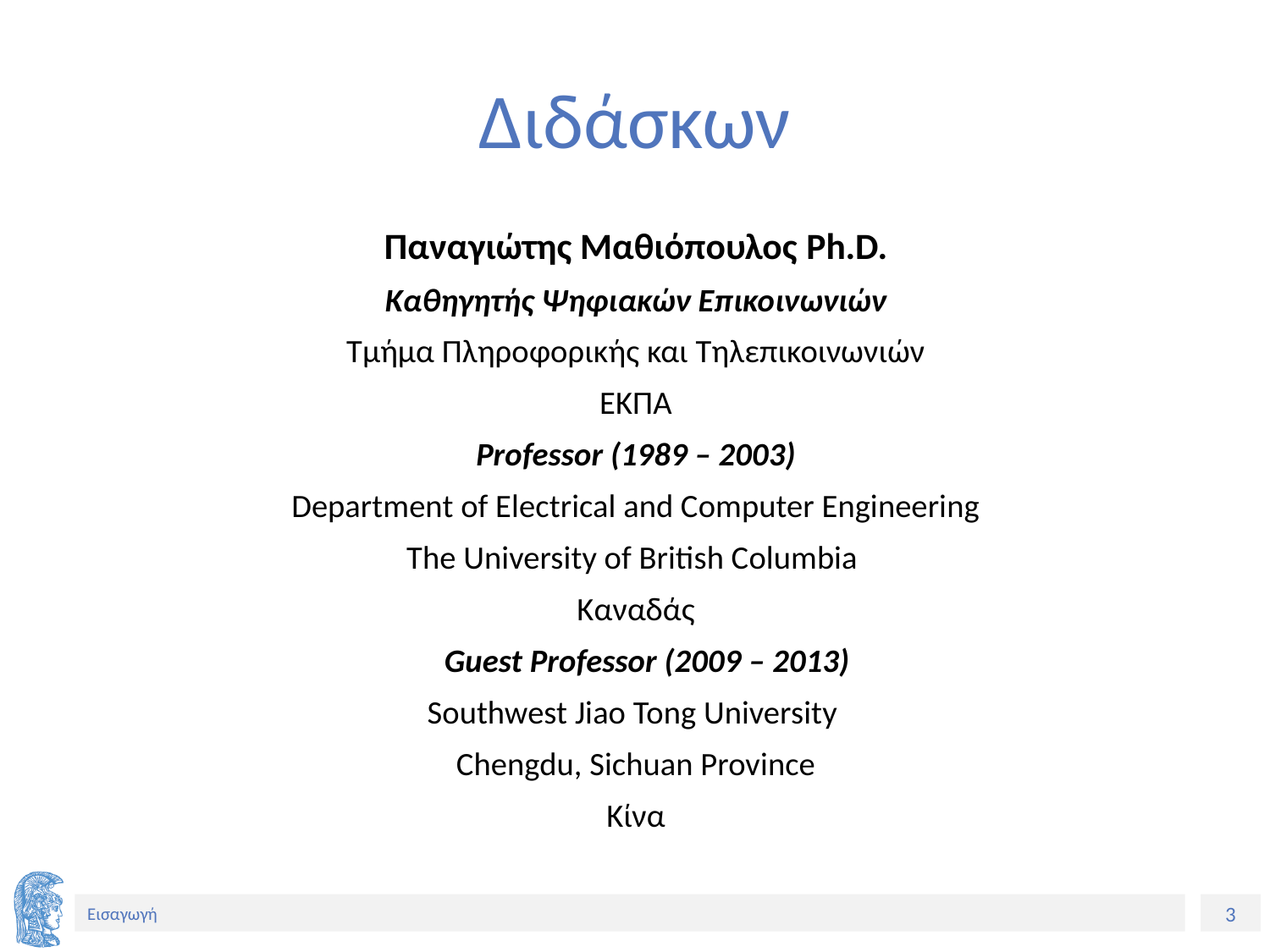

# Διδάσκων
Παναγιώτης Μαθιόπουλος Ph.D.
Καθηγητής Ψηφιακών Επικοινωνιών
Τμήμα Πληροφορικής και Τηλεπικοινωνιών
ΕΚΠΑ
Professor (1989 – 2003)
Department of Electrical and Computer Engineering
The University of British Columbia
Καναδάς
   Guest Professor (2009 – 2013)
Southwest Jiao Tong University
Chengdu, Sichuan Province
Κίνα